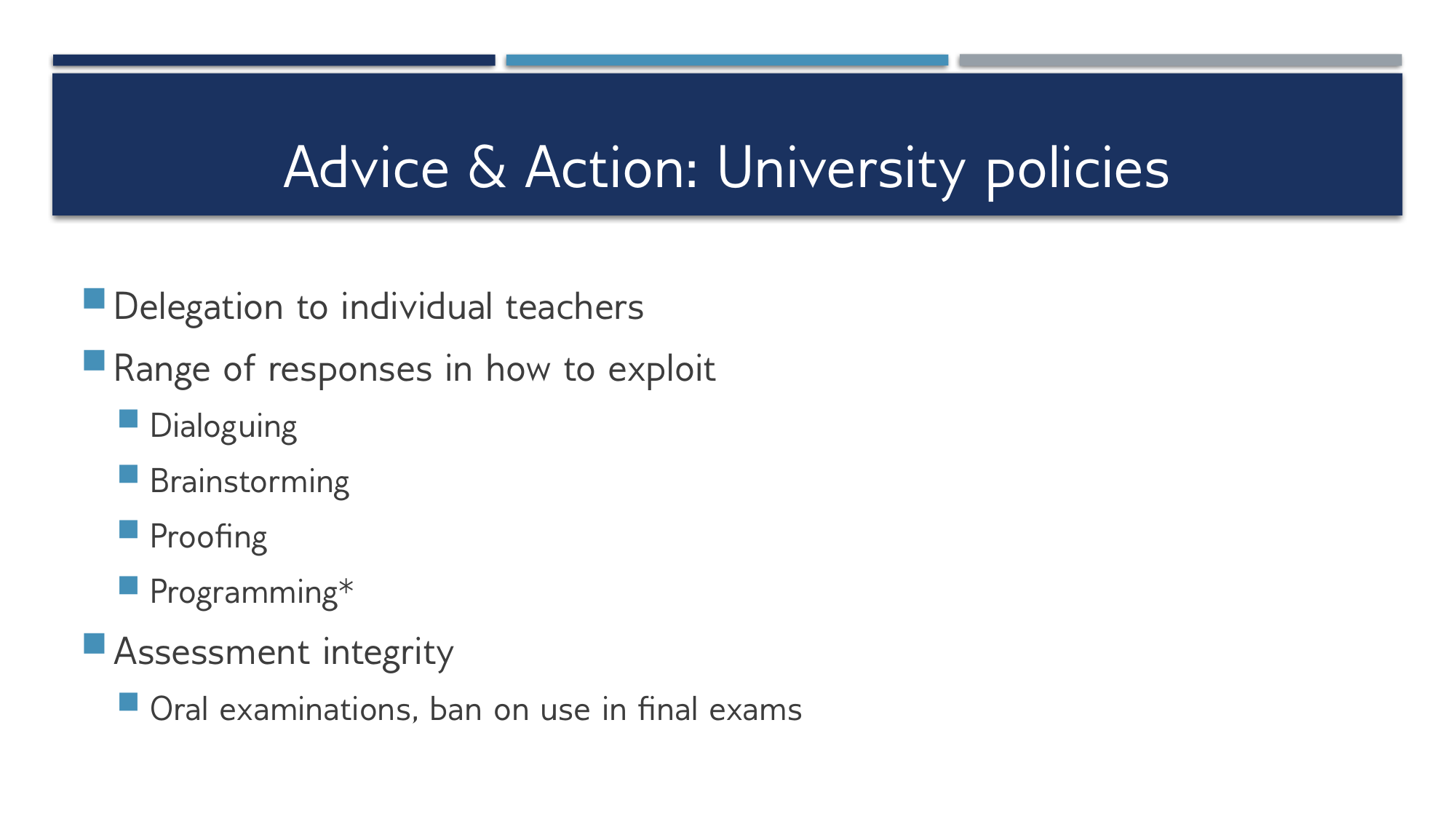

# Advice & Action: University policies
Delegation to individual teachers
Range of responses in how to exploit
Dialoguing
Brainstorming
Proofing
Programming*
Assessment integrity
Oral examinations, ban on use in final exams